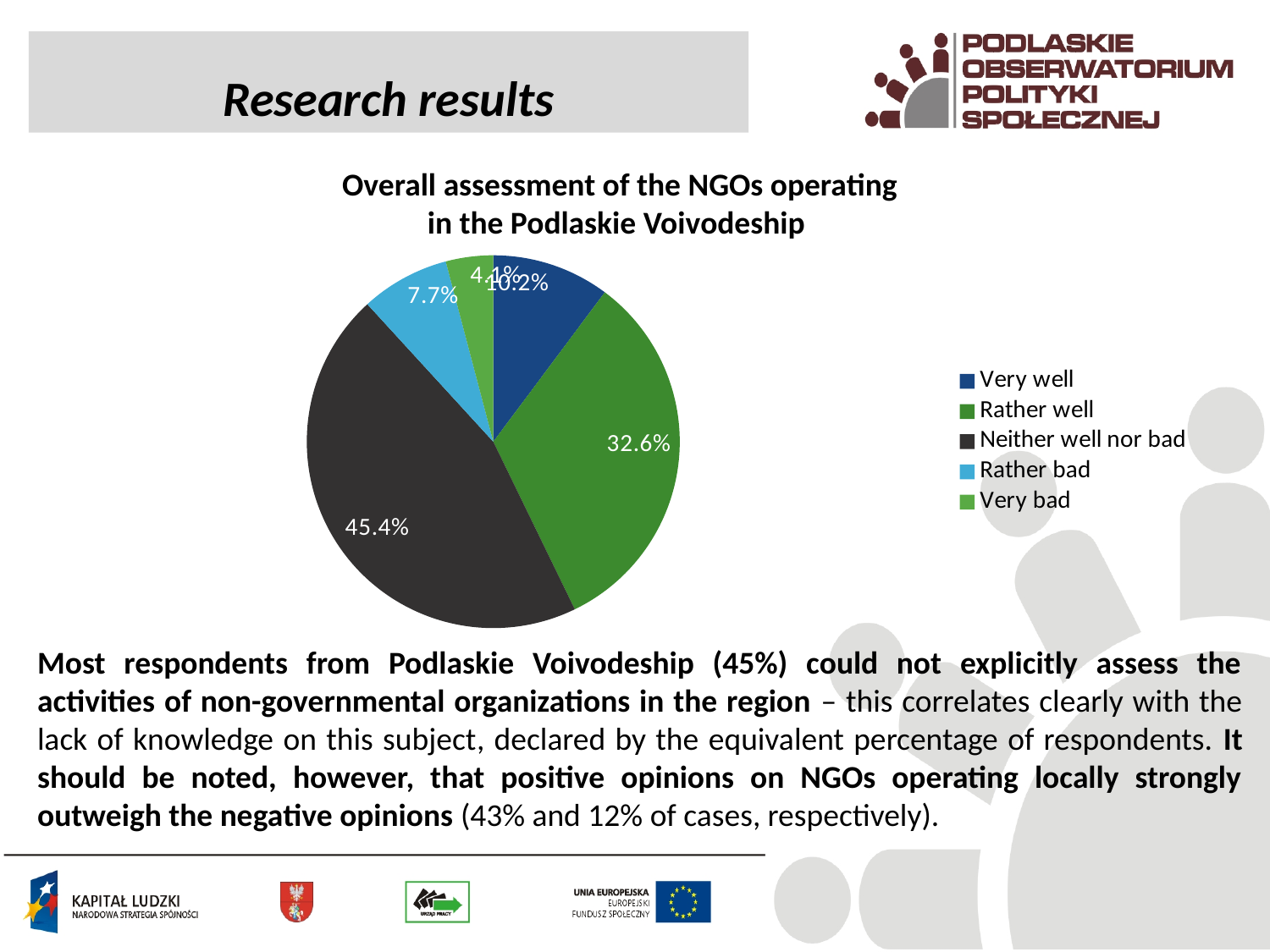

Research results
Overall assessment of the NGOs operating
in the Podlaskie Voivodeship

### Chart

| Category |  |
|---|---|
| Very well | 0.102 |
| Rather well | 0.326 |
| Neither well nor bad | 0.454 |
| Rather bad | 0.077 |
| Very bad | 0.041 |
Most respondents from Podlaskie Voivodeship (45%) could not explicitly assess the activities of non-governmental organizations in the region – this correlates clearly with the lack of knowledge on this subject, declared by the equivalent percentage of respondents. It should be noted, however, that positive opinions on NGOs operating locally strongly outweigh the negative opinions (43% and 12% of cases, respectively).